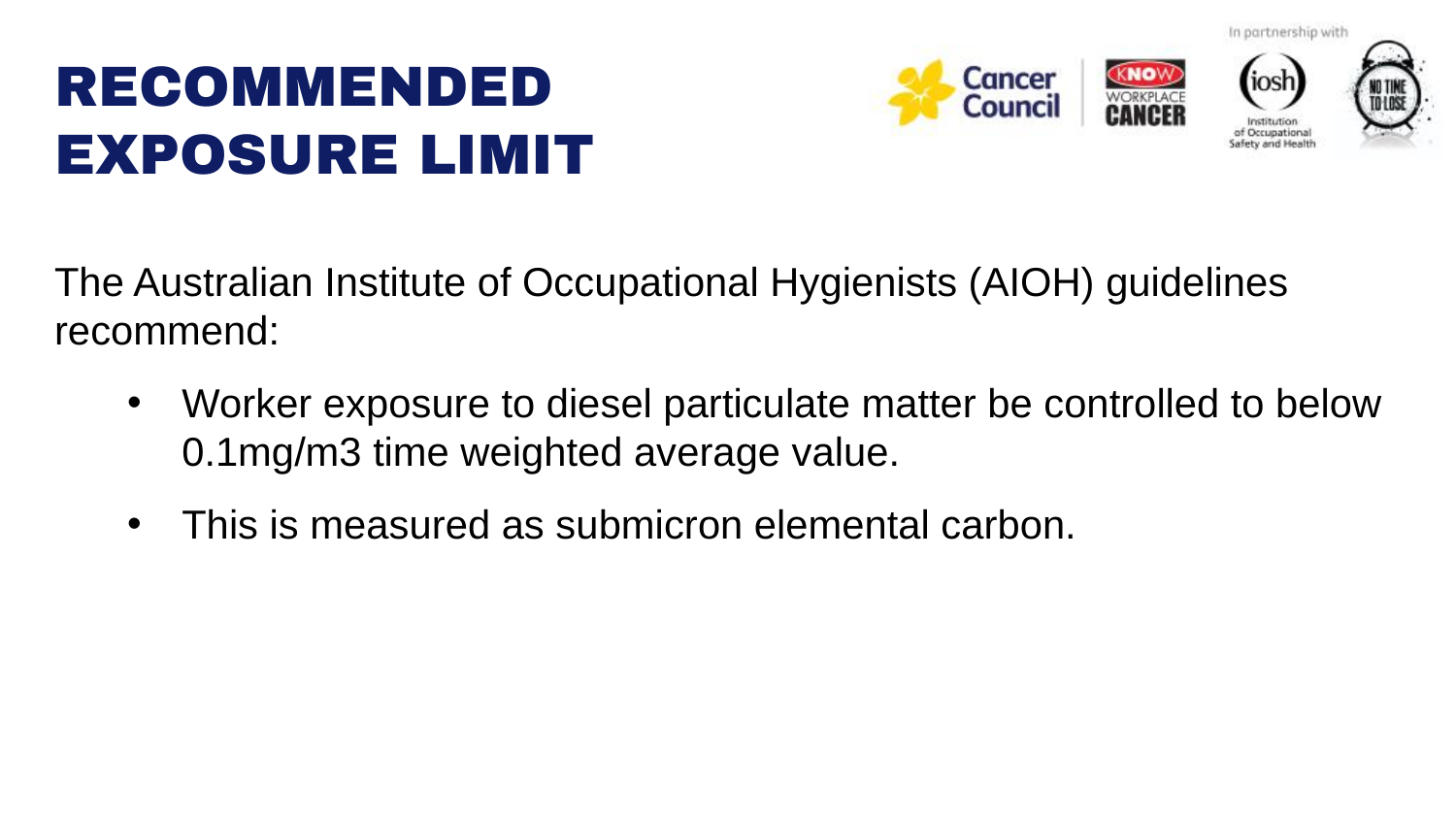

RECOMMENDED EXPOSURE LIMIT
The Australian Institute of Occupational Hygienists (AIOH) guidelines recommend:
Worker exposure to diesel particulate matter be controlled to below 0.1mg/m3 time weighted average value.
This is measured as submicron elemental carbon.